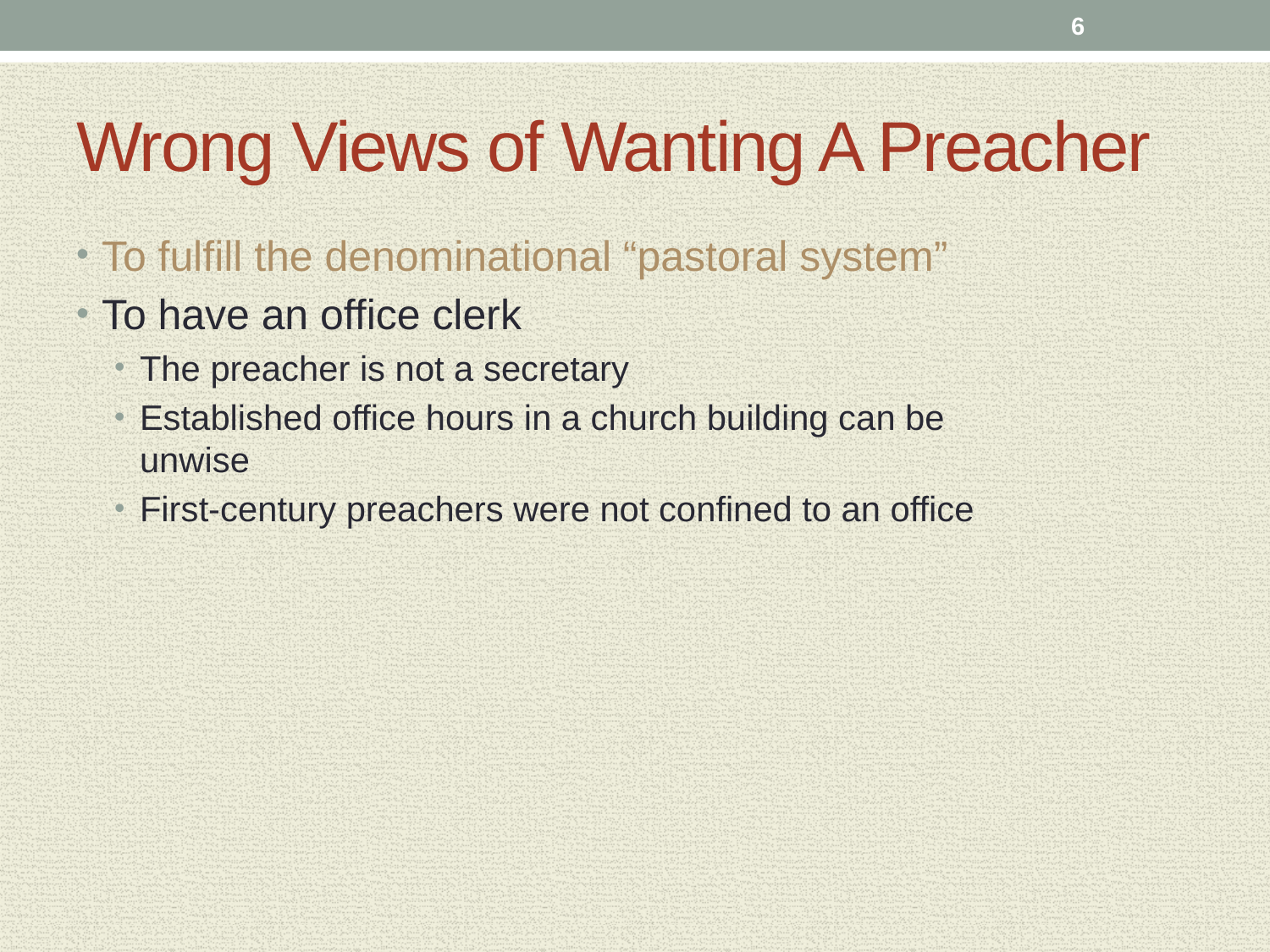

6
# Wrong Views of Wanting A Preacher
To fulfill the denominational “pastoral system”
To have an office clerk
The preacher is not a secretary
Established office hours in a church building can be unwise
First-century preachers were not confined to an office